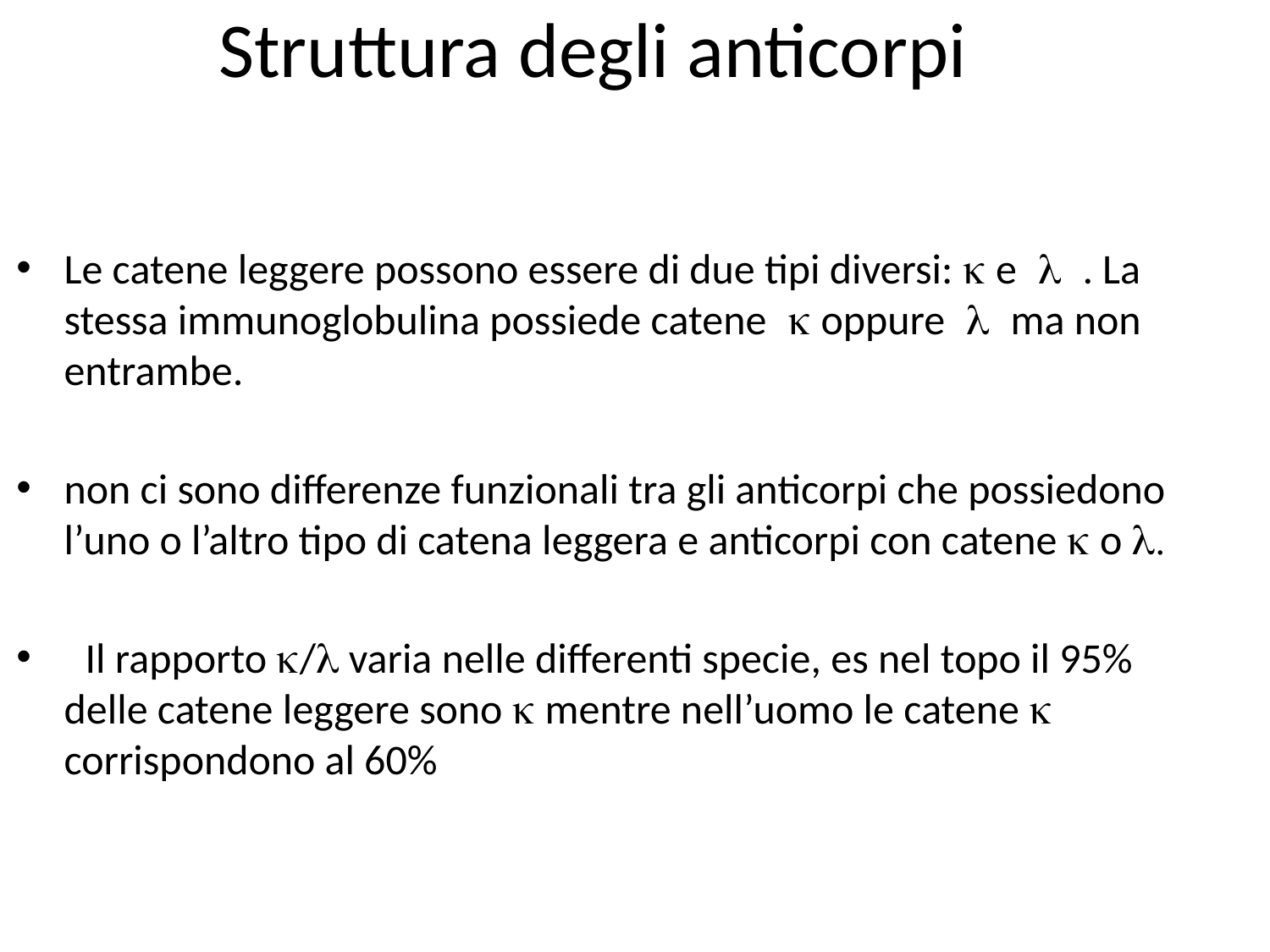

# Struttura degli anticorpi

Le catene leggere possono essere di due tipi diversi: κ e λ . La stessa immunoglobulina possiede catene κ oppure λ ma non entrambe.

non ci sono differenze funzionali tra gli anticorpi che possiedono l’uno o l’altro tipo di catena leggera e anticorpi con catene κ o λ.

 Il rapporto κ/λ varia nelle differenti specie, es nel topo il 95% delle catene leggere sono κ mentre nell’uomo le catene κ corrispondono al 60%